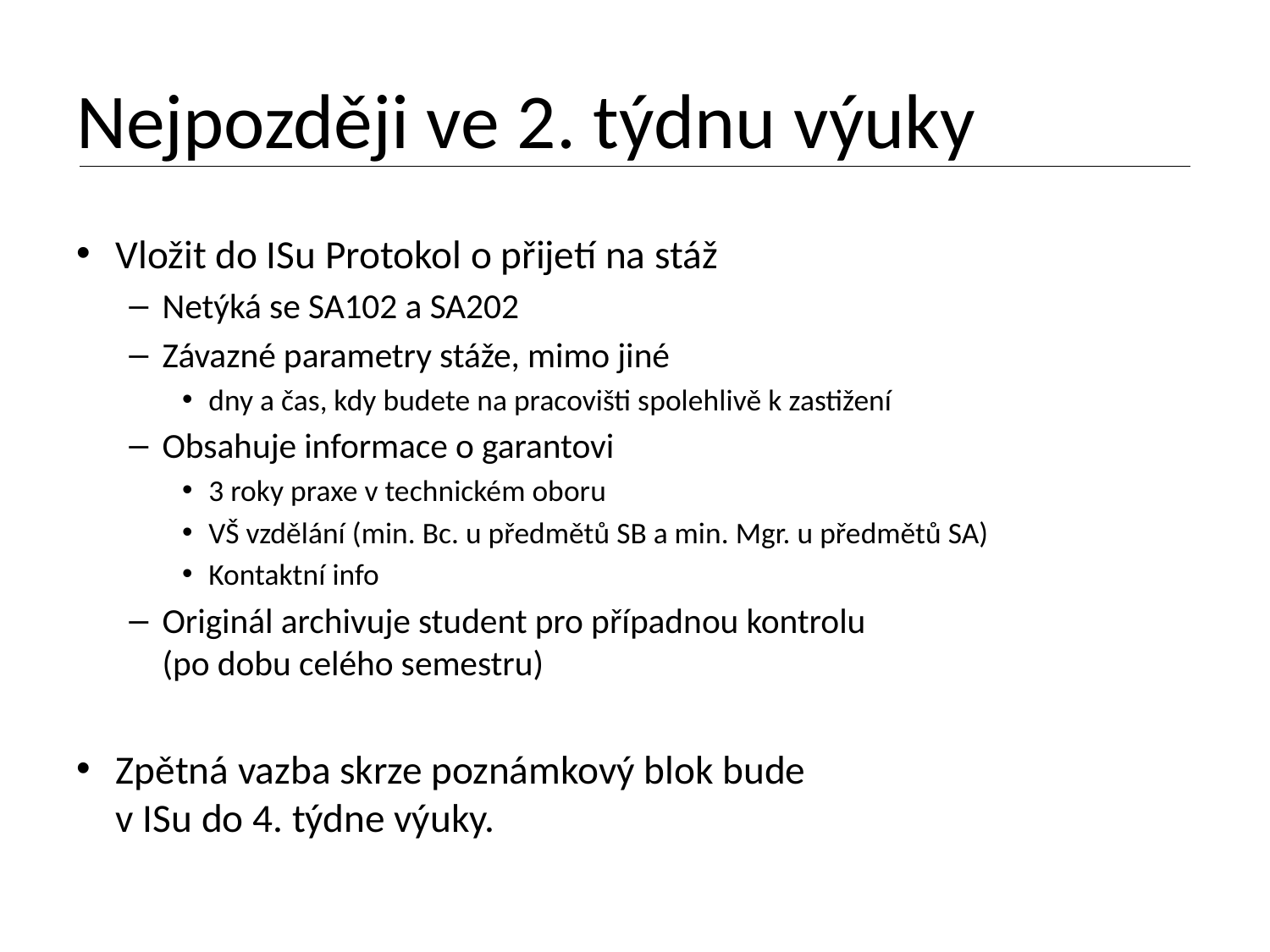

# Nejpozději ve 2. týdnu výuky
Vložit do ISu Protokol o přijetí na stáž
Netýká se SA102 a SA202
Závazné parametry stáže, mimo jiné
dny a čas, kdy budete na pracovišti spolehlivě k zastižení
Obsahuje informace o garantovi
3 roky praxe v technickém oboru
VŠ vzdělání (min. Bc. u předmětů SB a min. Mgr. u předmětů SA)
Kontaktní info
Originál archivuje student pro případnou kontrolu
(po dobu celého semestru)

Zpětná vazba skrze poznámkový blok bude
v ISu do 4. týdne výuky.